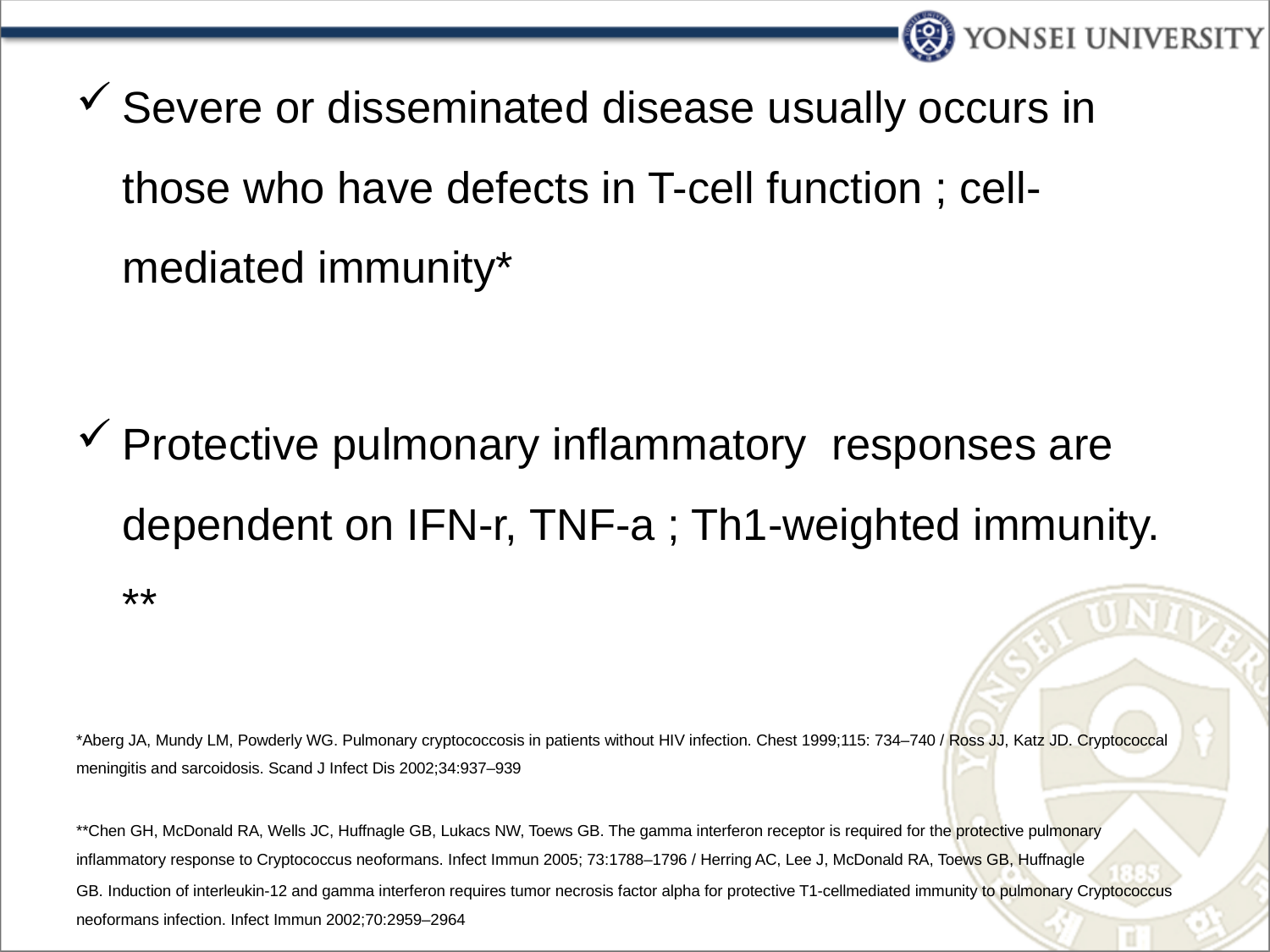

Severe or disseminated disease usually occurs in those who have defects in T-cell function ; cell-mediated immunity*

Protective pulmonary inflammatory  responses are dependent on IFN-r, TNF-a ; Th1-weighted immunity. **

*Aberg JA, Mundy LM, Powderly WG. Pulmonary cryptococcosis in patients without HIV infection. Chest 1999;115: 734–740 / Ross JJ, Katz JD. Cryptococcal meningitis and sarcoidosis. Scand J Infect Dis 2002;34:937–939

**Chen GH, McDonald RA, Wells JC, Huffnagle GB, Lukacs NW, Toews GB. The gamma interferon receptor is required for the protective pulmonary inflammatory response to Cryptococcus neoformans. Infect Immun 2005; 73:1788–1796 / Herring AC, Lee J, McDonald RA, Toews GB, Huffnagle
GB. Induction of interleukin-12 and gamma interferon requires tumor necrosis factor alpha for protective T1-cellmediated immunity to pulmonary Cryptococcus neoformans infection. Infect Immun 2002;70:2959–2964